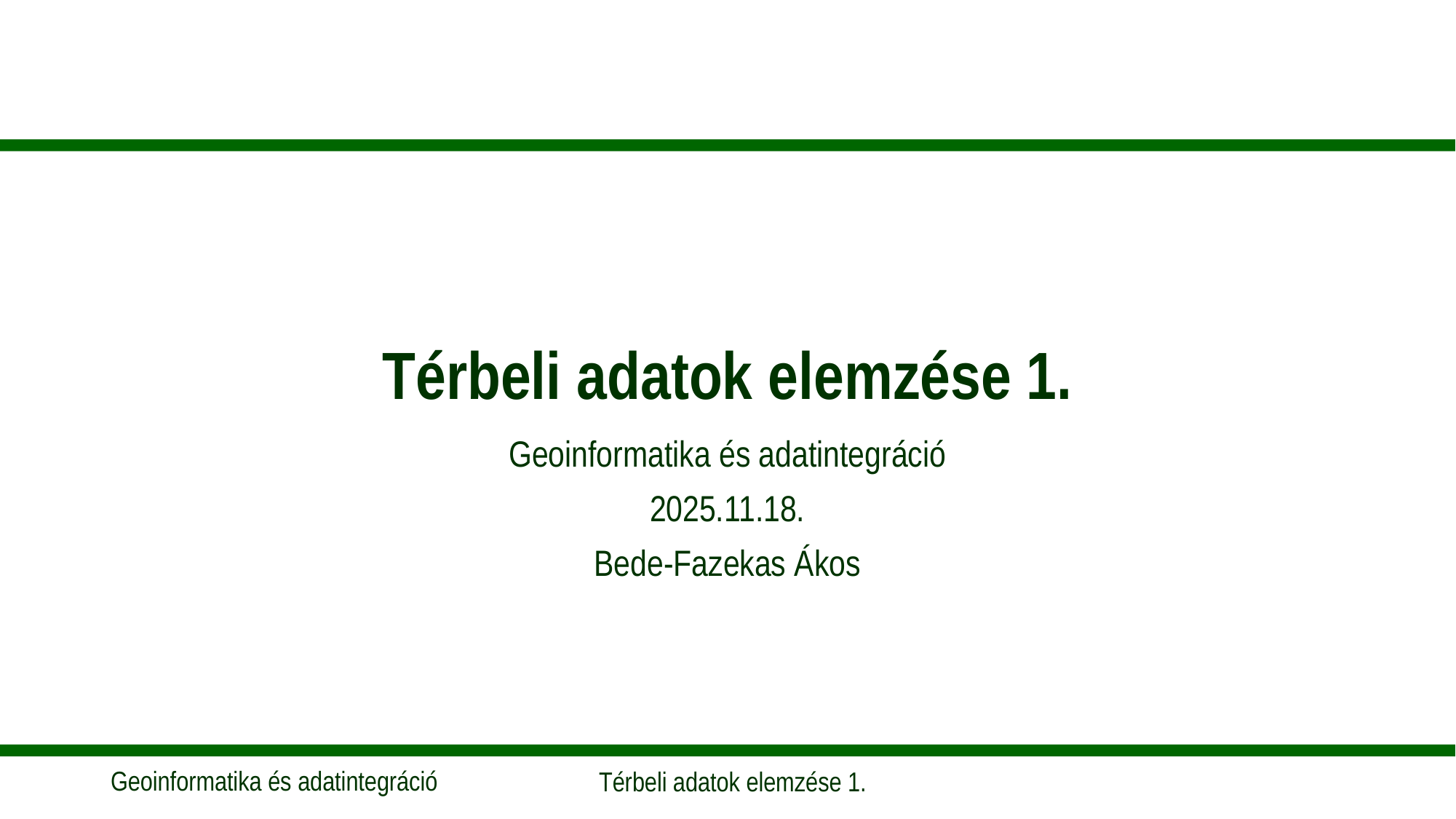

# Térbeli adatok elemzése 1.
Geoinformatika és adatintegráció
2025.11.18.
Bede-Fazekas Ákos